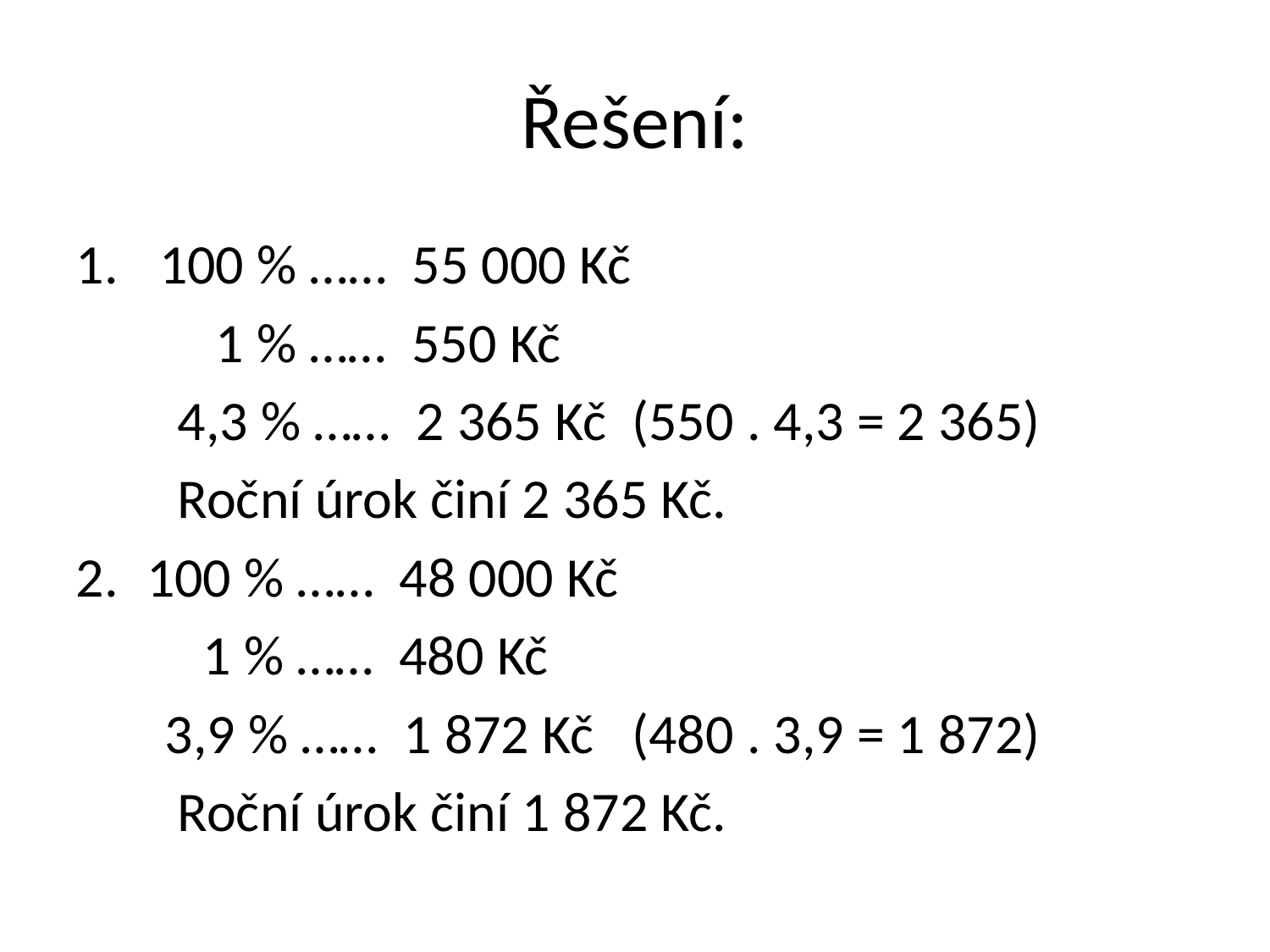

Řešení:
 100 % ……  55 000 Kč
           1 % ……  550 Kč
        4,3 % ……  2 365 Kč  (550 . 4,3 = 2 365)
        Roční úrok činí 2 365 Kč.
100 % ……  48 000 Kč
          1 % ……  480 Kč
       3,9 % ……  1 872 Kč   (480 . 3,9 = 1 872)
        Roční úrok činí 1 872 Kč.